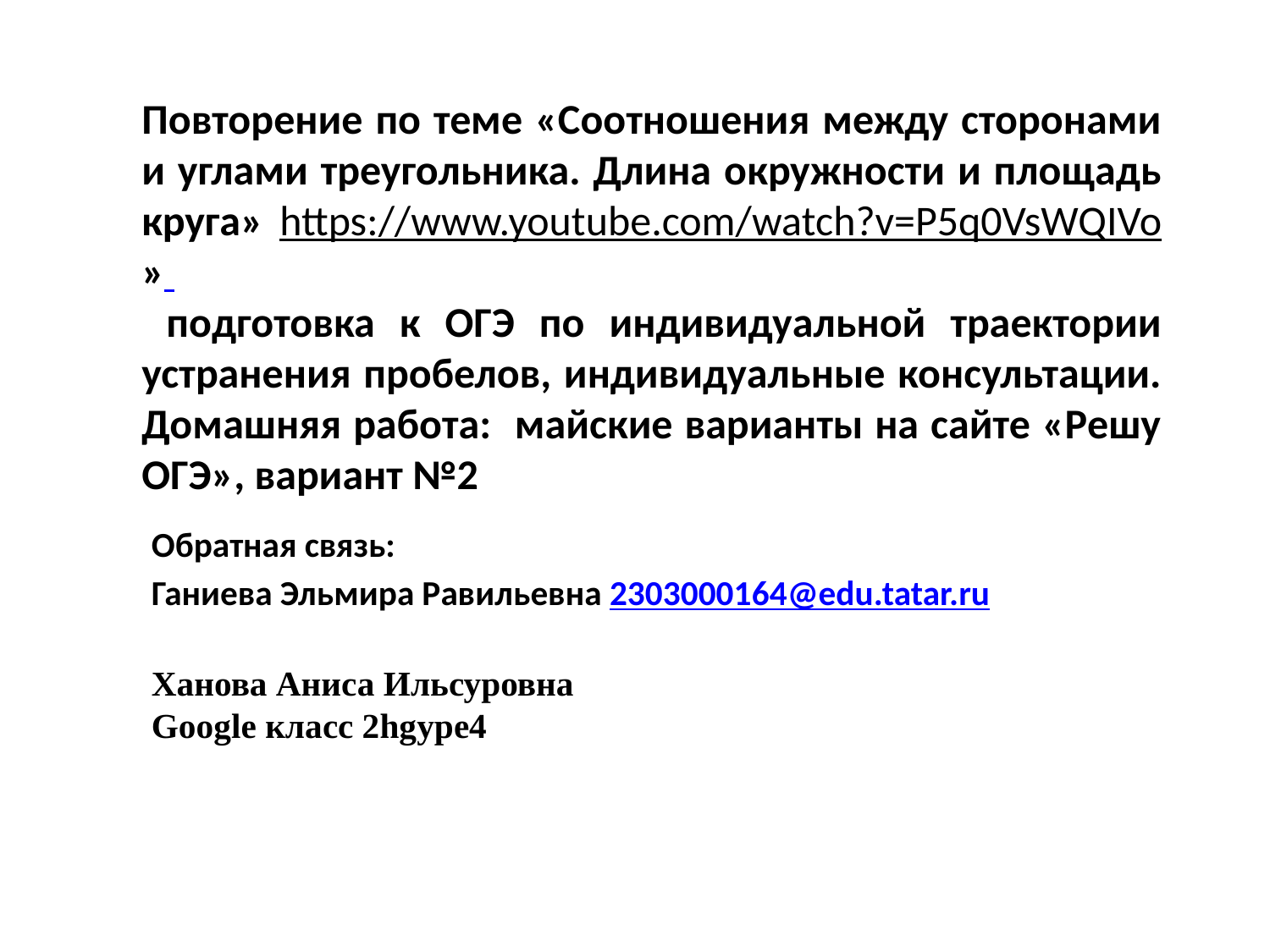

# Повторение по теме «Соотношения между сторонами и углами треугольника. Длина окружности и площадь круга» https://www.youtube.com/watch?v=P5q0VsWQIVo » подготовка к ОГЭ по индивидуальной траектории устранения пробелов, индивидуальные консультации. Домашняя работа:  майские варианты на сайте «Решу ОГЭ», вариант №2
Обратная связь:
Ганиева Эльмира Равильевна 2303000164@edu.tatar.ru
Ханова Аниса Ильсуровна
Google класс 2hgype4